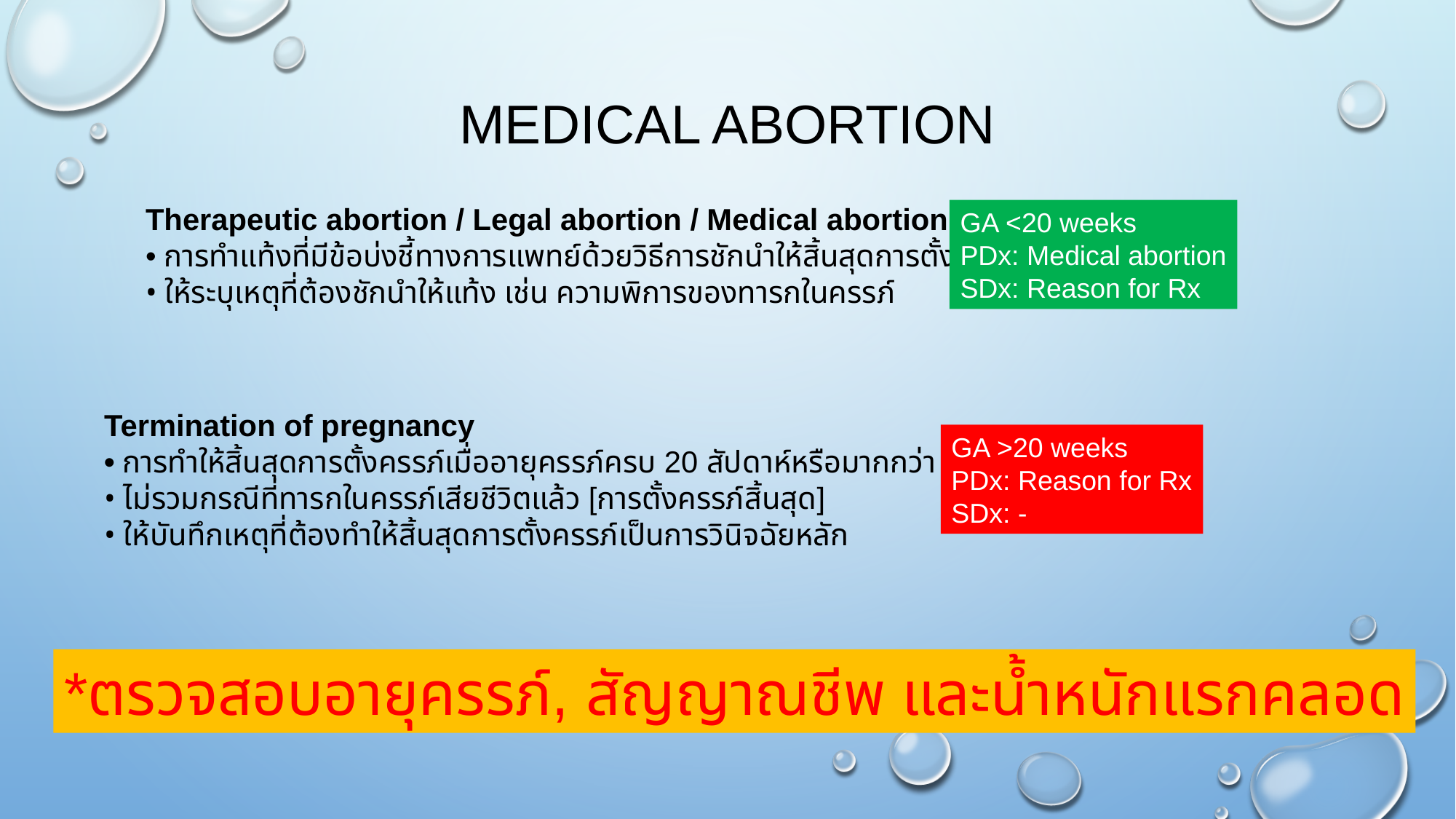

# Medical Abortion
Therapeutic abortion / Legal abortion / Medical abortion
• การทำแท้งที่มีข้อบ่งชี้ทางการแพทย์ด้วยวิธีการชักนำให้สิ้นสุดการตั้งครรภ์
• ให้ระบุเหตุที่ต้องชักนำให้แท้ง เช่น ความพิการของทารกในครรภ์
GA <20 weeks
PDx: Medical abortion
SDx: Reason for Rx
Termination of pregnancy
• การทำให้สิ้นสุดการตั้งครรภ์เมื่ออายุครรภ์ครบ 20 สัปดาห์หรือมากกว่า
• ไม่รวมกรณีที่ทารกในครรภ์เสียชีวิตแล้ว [การตั้งครรภ์สิ้นสุด]
• ให้บันทึกเหตุที่ต้องทำให้สิ้นสุดการตั้งครรภ์เป็นการวินิจฉัยหลัก
GA >20 weeks
PDx: Reason for Rx
SDx: -
*ตรวจสอบอายุครรภ์, สัญญาณชีพ และน้ำหนักแรกคลอด